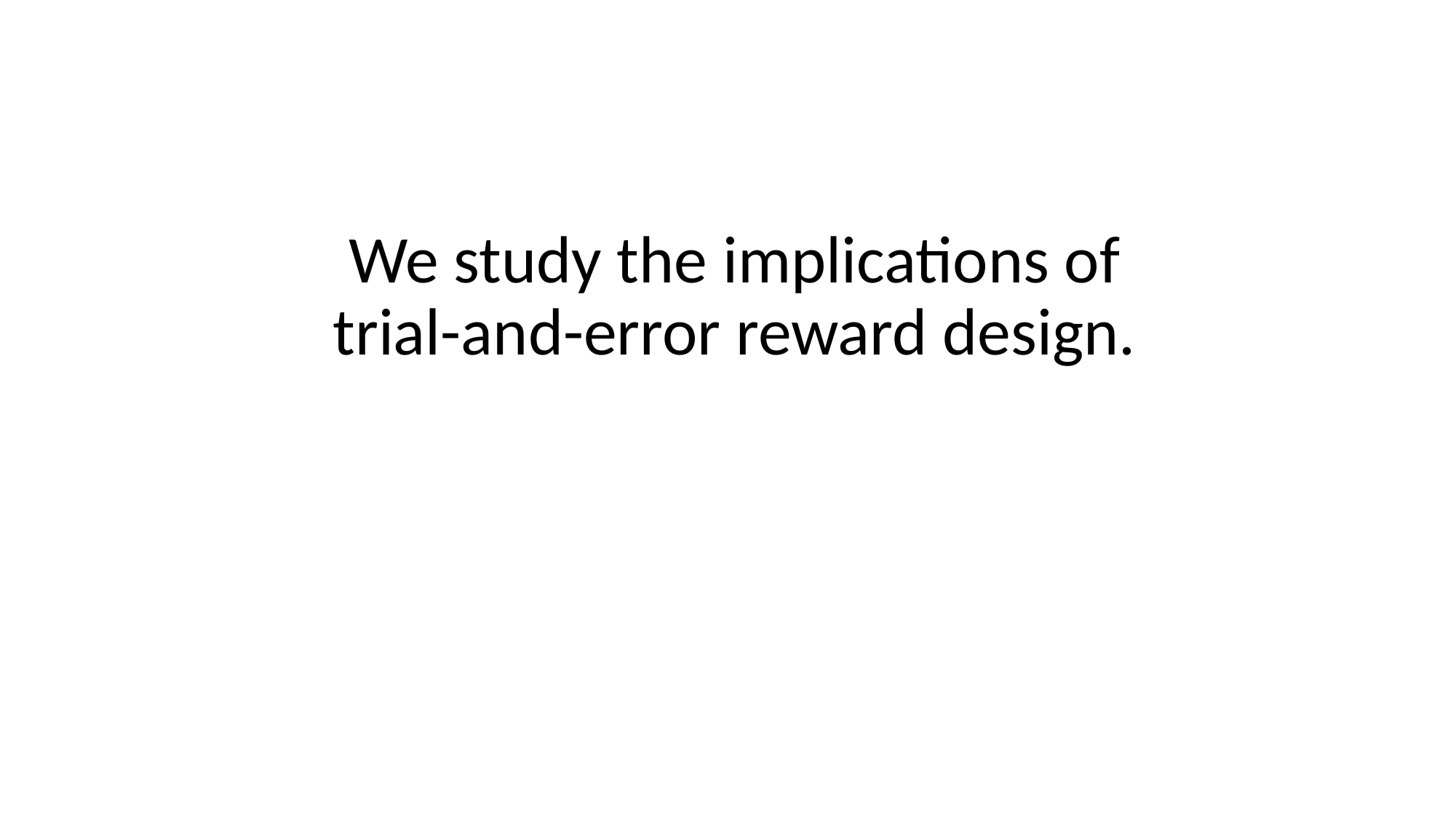

# We study the implications of trial-and-error reward design.